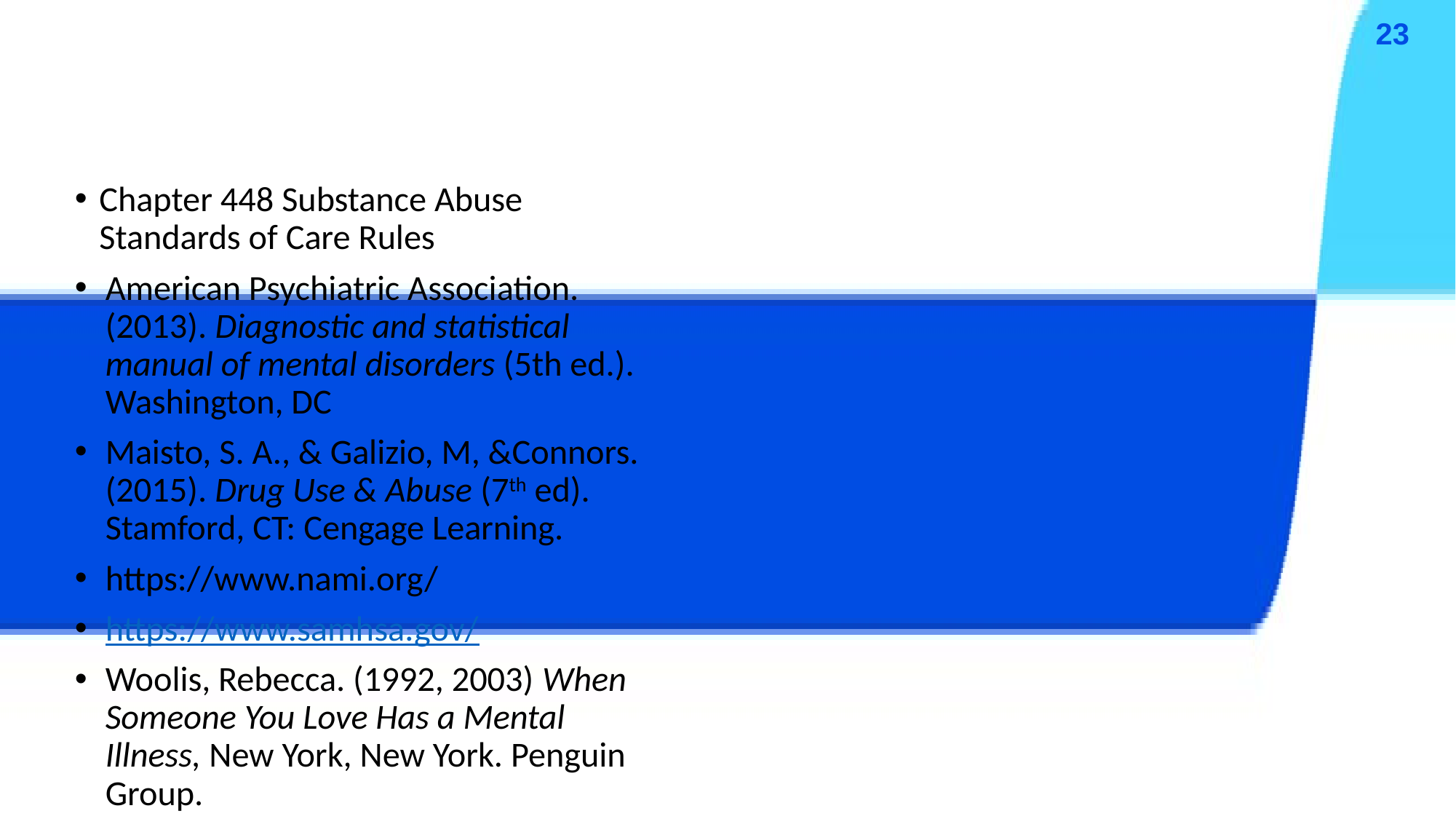

# References :
Chapter 448 Substance Abuse Standards of Care Rules
American Psychiatric Association. (2013). Diagnostic and statistical manual of mental disorders (5th ed.). Washington, DC
Maisto, S. A., & Galizio, M, &Connors. (2015). Drug Use & Abuse (7th ed). Stamford, CT: Cengage Learning.
https://www.nami.org/
https://www.samhsa.gov/
Woolis, Rebecca. (1992, 2003) When Someone You Love Has a Mental Illness, New York, New York. Penguin Group.